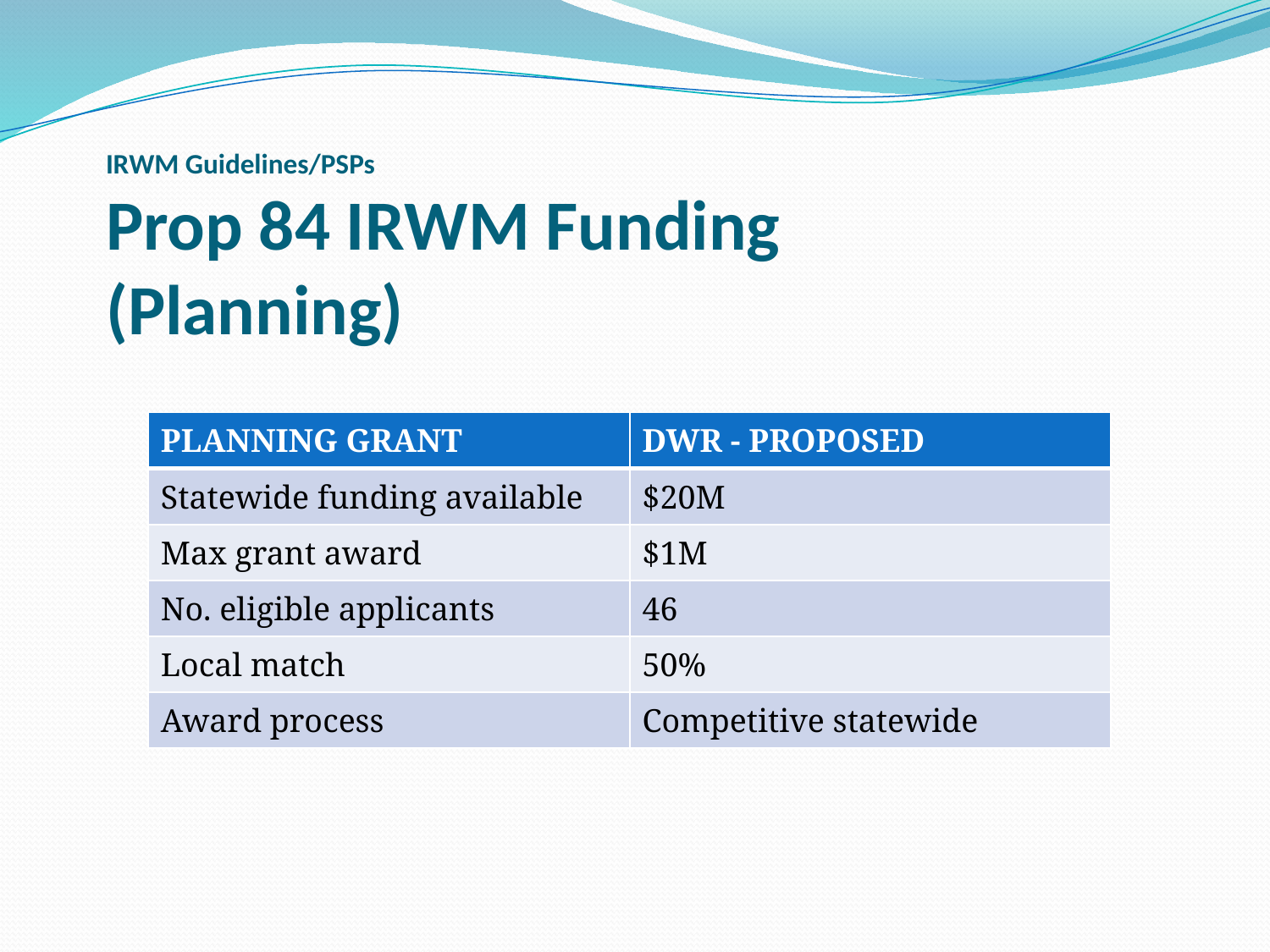

# IRWM Guidelines/PSPs Prop 84 IRWM Funding (Planning)
| PLANNING GRANT | DWR - PROPOSED |
| --- | --- |
| Statewide funding available | $20M |
| Max grant award | $1M |
| No. eligible applicants | 46 |
| Local match | 50% |
| Award process | Competitive statewide |